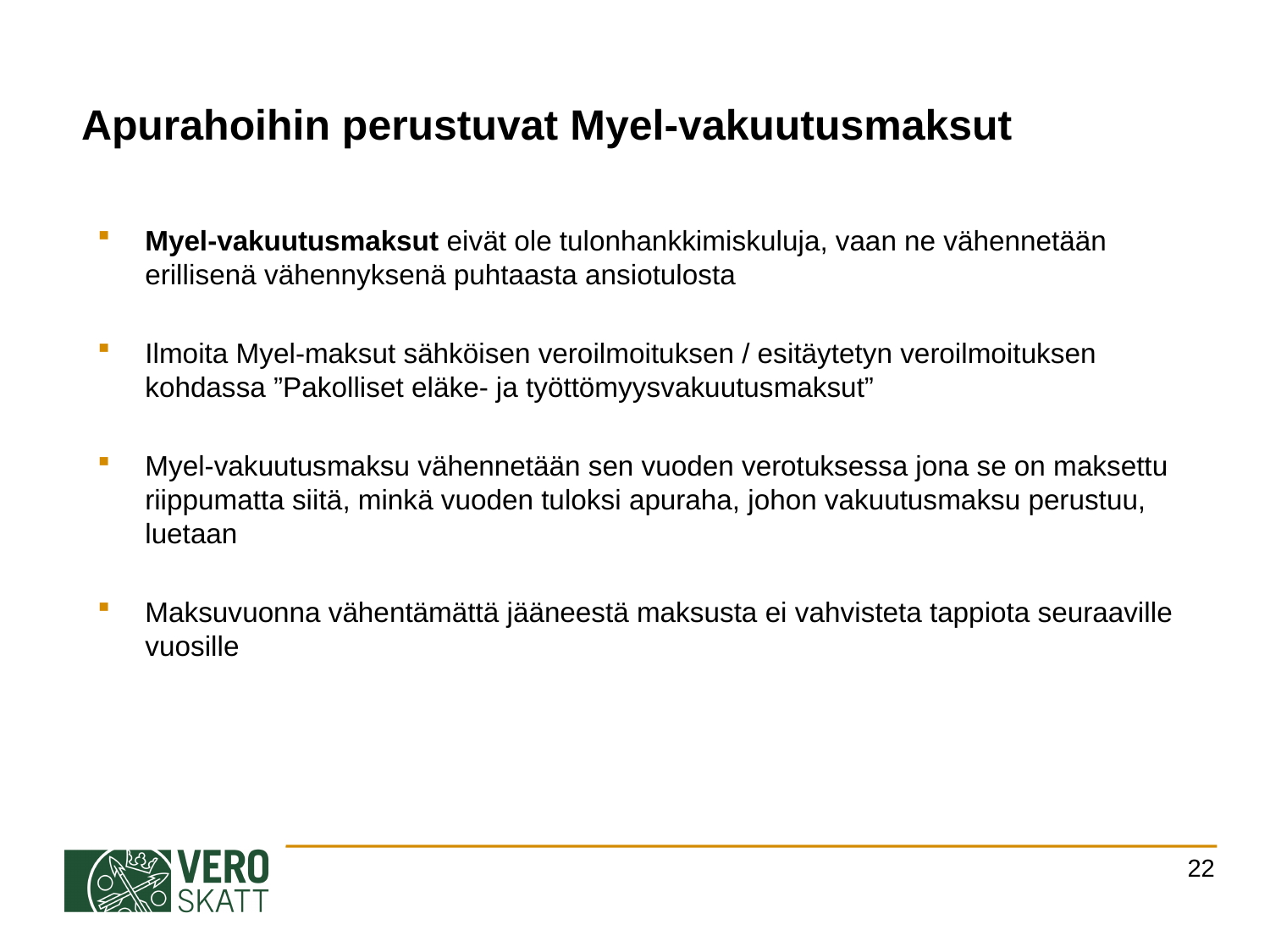

# Apurahoihin perustuvat Myel-vakuutusmaksut
Myel-vakuutusmaksut eivät ole tulonhankkimiskuluja, vaan ne vähennetään erillisenä vähennyksenä puhtaasta ansiotulosta

Ilmoita Myel-maksut sähköisen veroilmoituksen / esitäytetyn veroilmoituksen  kohdassa ”Pakolliset eläke- ja työttömyysvakuutusmaksut”

Myel-vakuutusmaksu vähennetään sen vuoden verotuksessa jona se on maksettu riippumatta siitä, minkä vuoden tuloksi apuraha, johon vakuutusmaksu perustuu, luetaan

Maksuvuonna vähentämättä jääneestä maksusta ei vahvisteta tappiota seuraaville vuosille
22